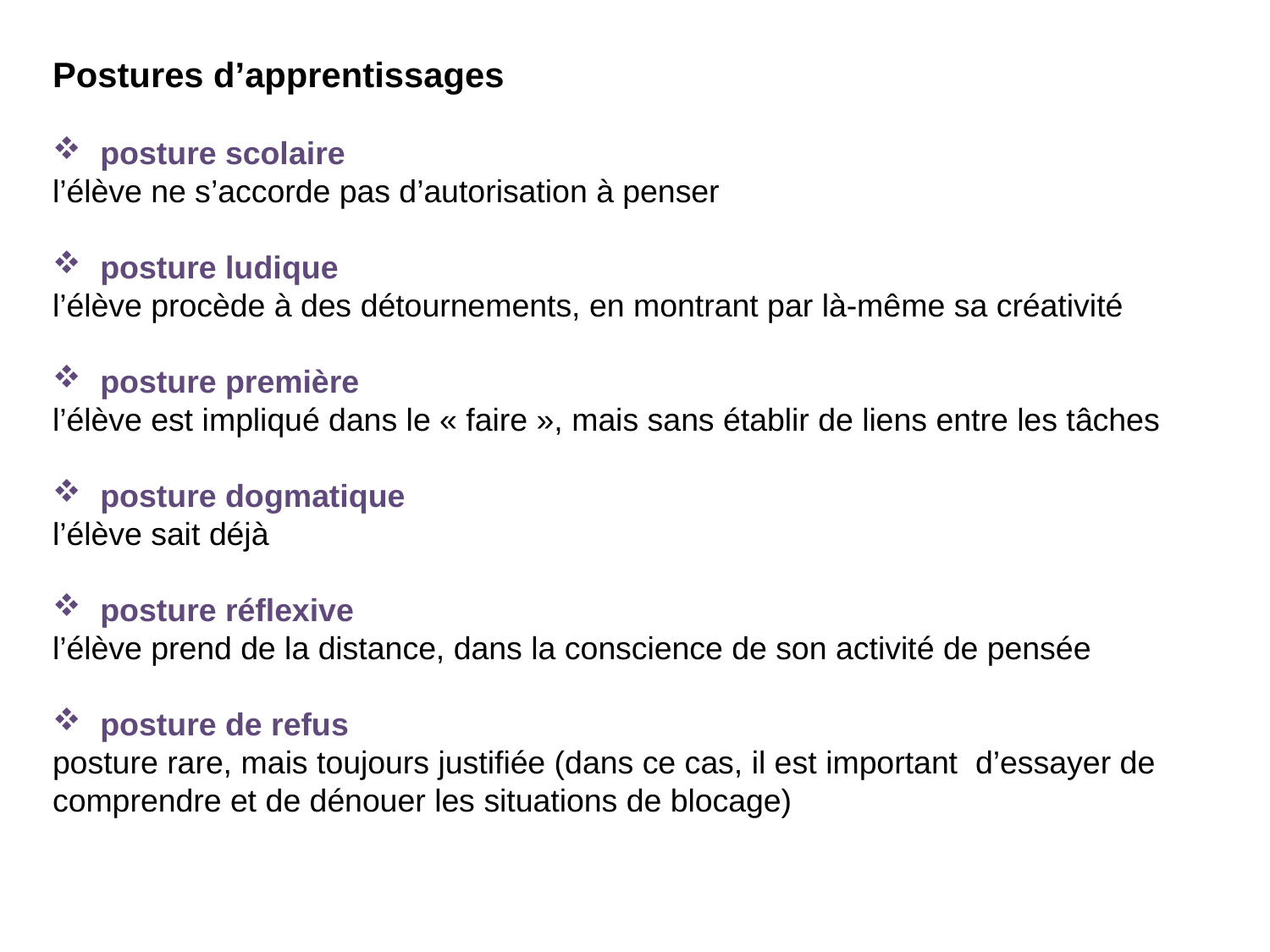

Postures d’apprentissages

posture scolaire
l’élève ne s’accorde pas d’autorisation à penser

posture ludique
l’élève procède à des détournements, en montrant par là-même sa créativité

posture première
l’élève est impliqué dans le « faire », mais sans établir de liens entre les tâches

posture dogmatique
l’élève sait déjà

posture réflexive
l’élève prend de la distance, dans la conscience de son activité de pensée

posture de refus
posture rare, mais toujours justifiée (dans ce cas, il est important  d’essayer de comprendre et de dénouer les situations de blocage)